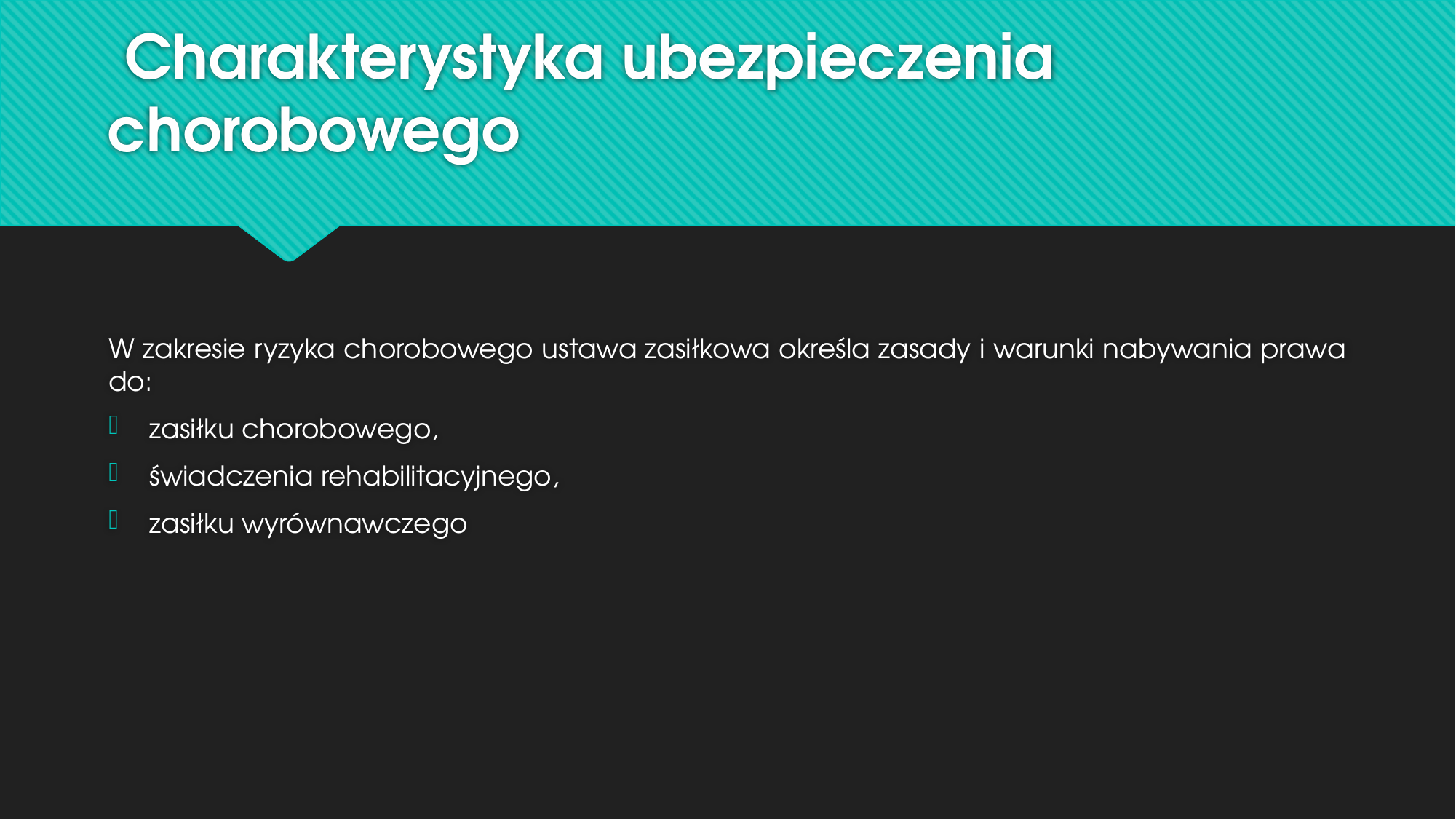

# Charakterystyka ubezpieczenia chorobowego
W zakresie ryzyka chorobowego ustawa zasiłkowa określa zasady i warunki nabywania prawa do:
zasiłku chorobowego,
świadczenia rehabilitacyjnego,
zasiłku wyrównawczego